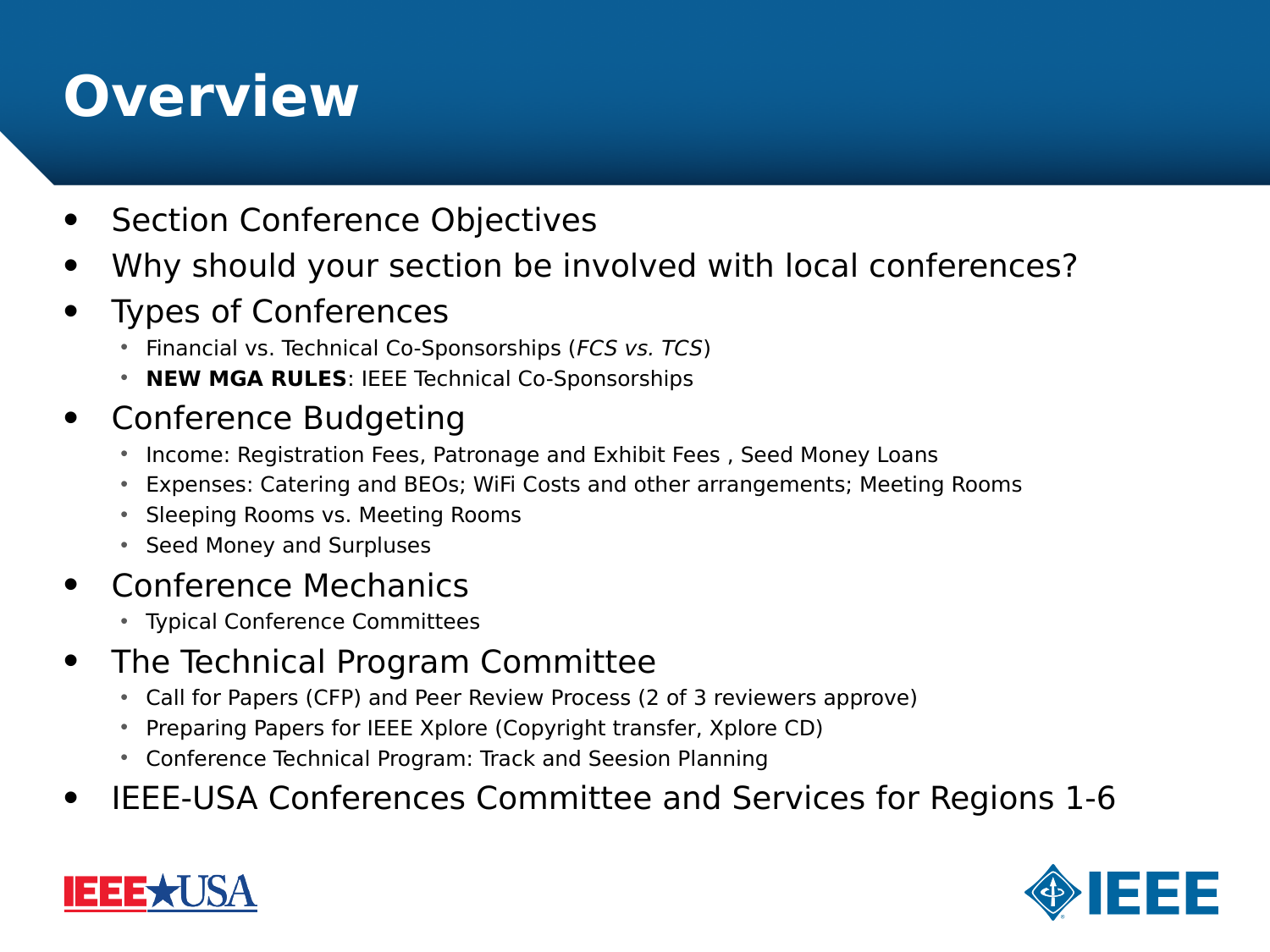

# Overview
Section Conference Objectives
Why should your section be involved with local conferences?
Types of Conferences
Financial vs. Technical Co-Sponsorships (FCS vs. TCS)
NEW MGA RULES: IEEE Technical Co-Sponsorships
Conference Budgeting
Income: Registration Fees, Patronage and Exhibit Fees , Seed Money Loans
Expenses: Catering and BEOs; WiFi Costs and other arrangements; Meeting Rooms
Sleeping Rooms vs. Meeting Rooms
Seed Money and Surpluses
Conference Mechanics
Typical Conference Committees
The Technical Program Committee
Call for Papers (CFP) and Peer Review Process (2 of 3 reviewers approve)
Preparing Papers for IEEE Xplore (Copyright transfer, Xplore CD)
Conference Technical Program: Track and Seesion Planning
IEEE-USA Conferences Committee and Services for Regions 1-6